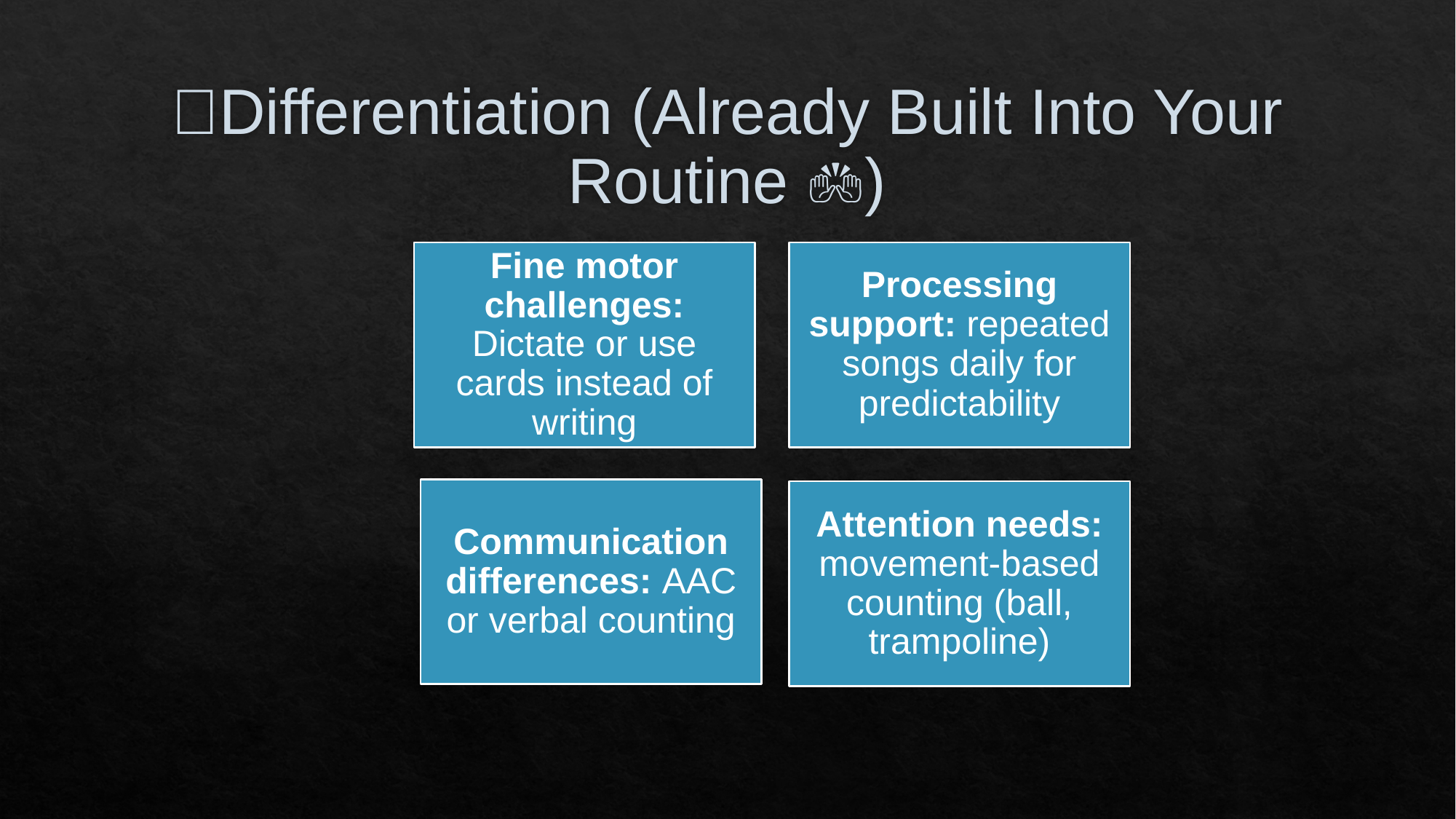

# 🧩Differentiation (Already Built Into Your Routine 🙌)
Fine motor challenges: Dictate or use cards instead of writing
Processing support: repeated songs daily for predictability
Communication differences: AAC or verbal counting
Attention needs: movement-based counting (ball, trampoline)